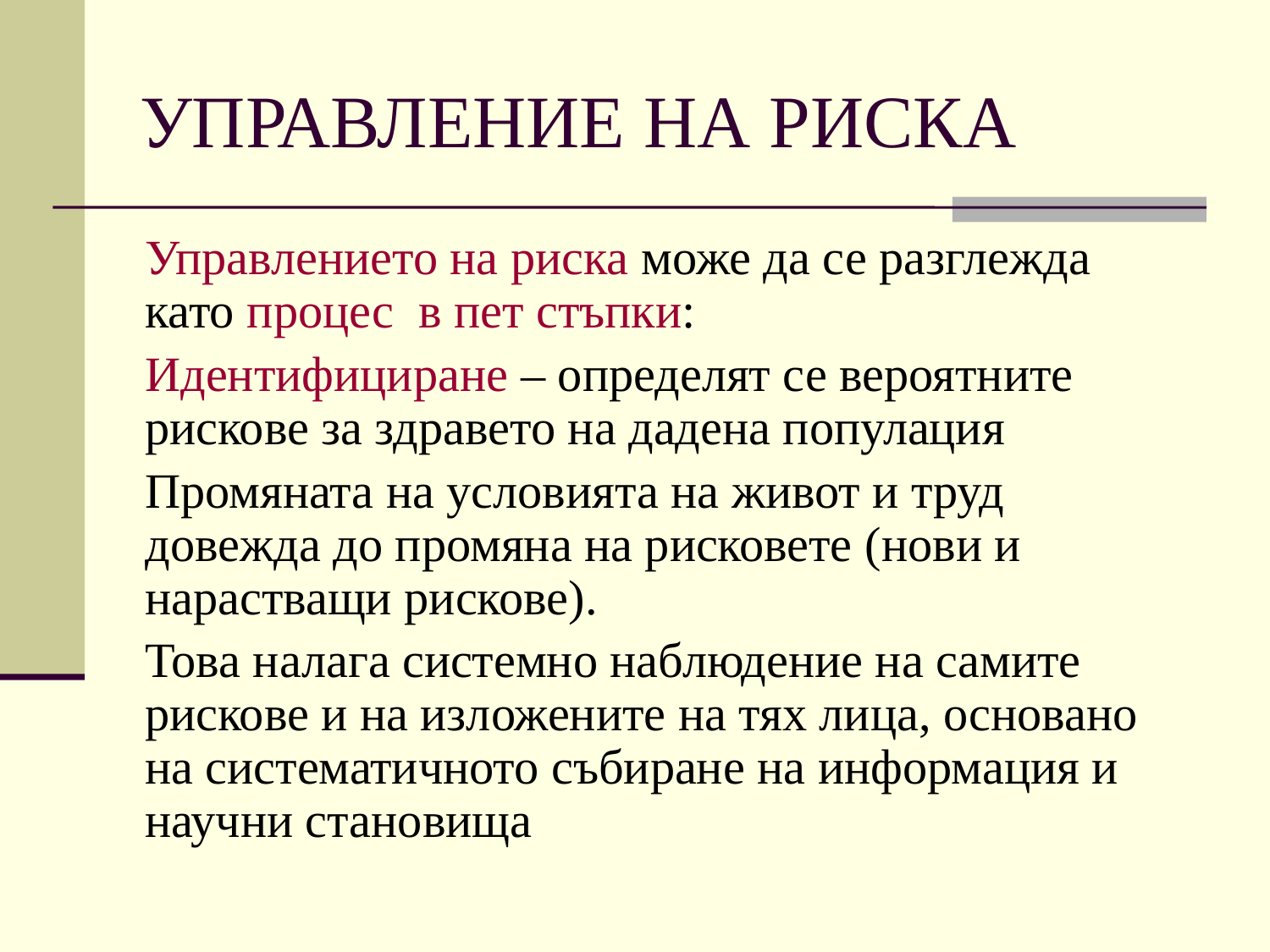

# УПРАВЛЕНИЕ НА РИСКА
	Управлението на риска може да се разглежда като процес  в пет стъпки:
	Идентифициране – определят се вероятните рискове за здравето на дадена популация
	Промяната на условията на живот и труд довежда до промяна на рисковете (нови и нарастващи рискове).
	Това налага системно наблюдение на самите рискове и на изложените на тях лица, основано на систематичното събиране на информация и научни становища